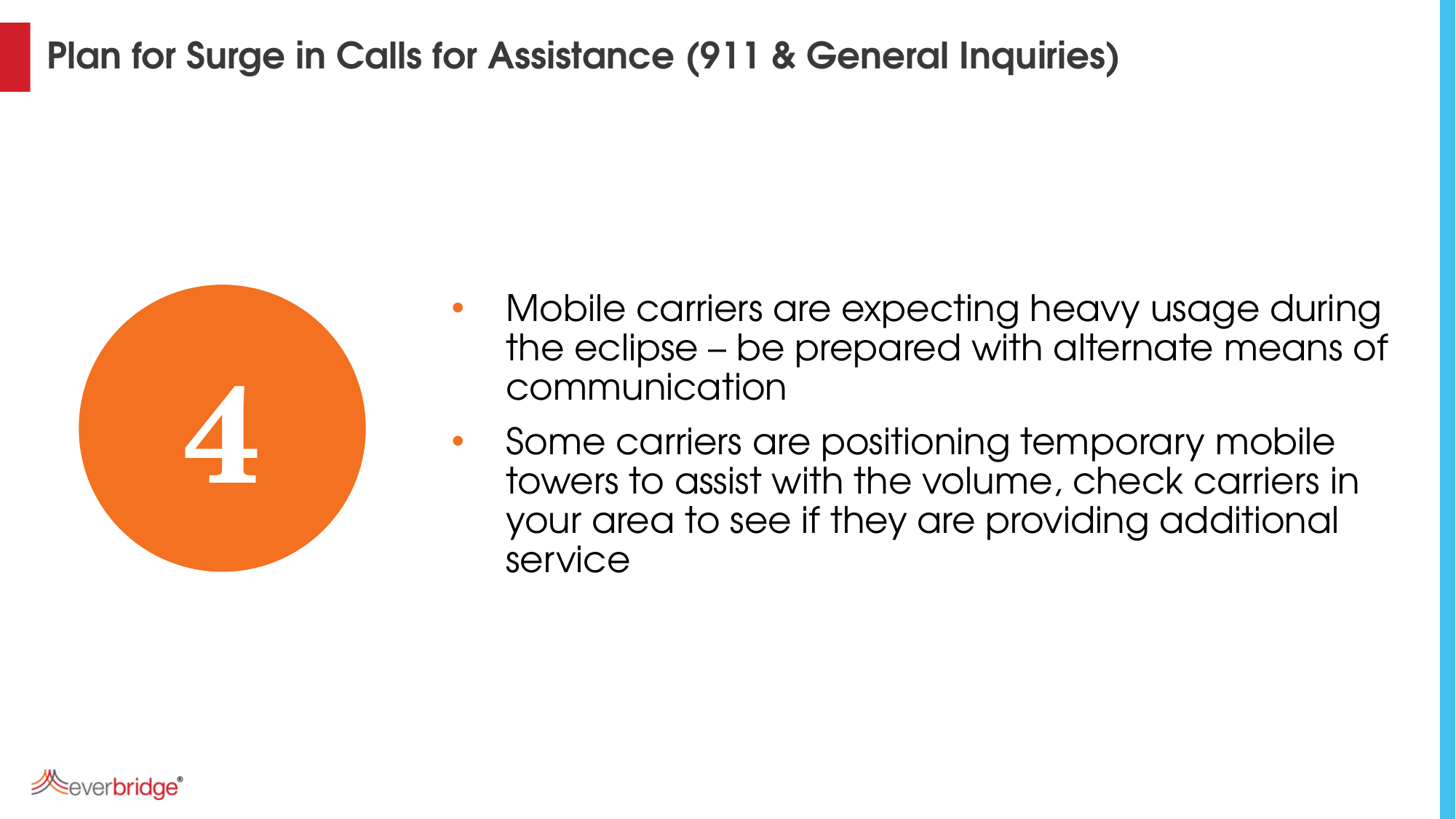

Plan for Surge in Calls for Assistance (911 & General Inquiries)
4
Mobile carriers are expecting heavy usage during the eclipse – be prepared with alternate means of communication
Some carriers are positioning temporary mobile towers to assist with the volume, check carriers in your area to see if they are providing additional service